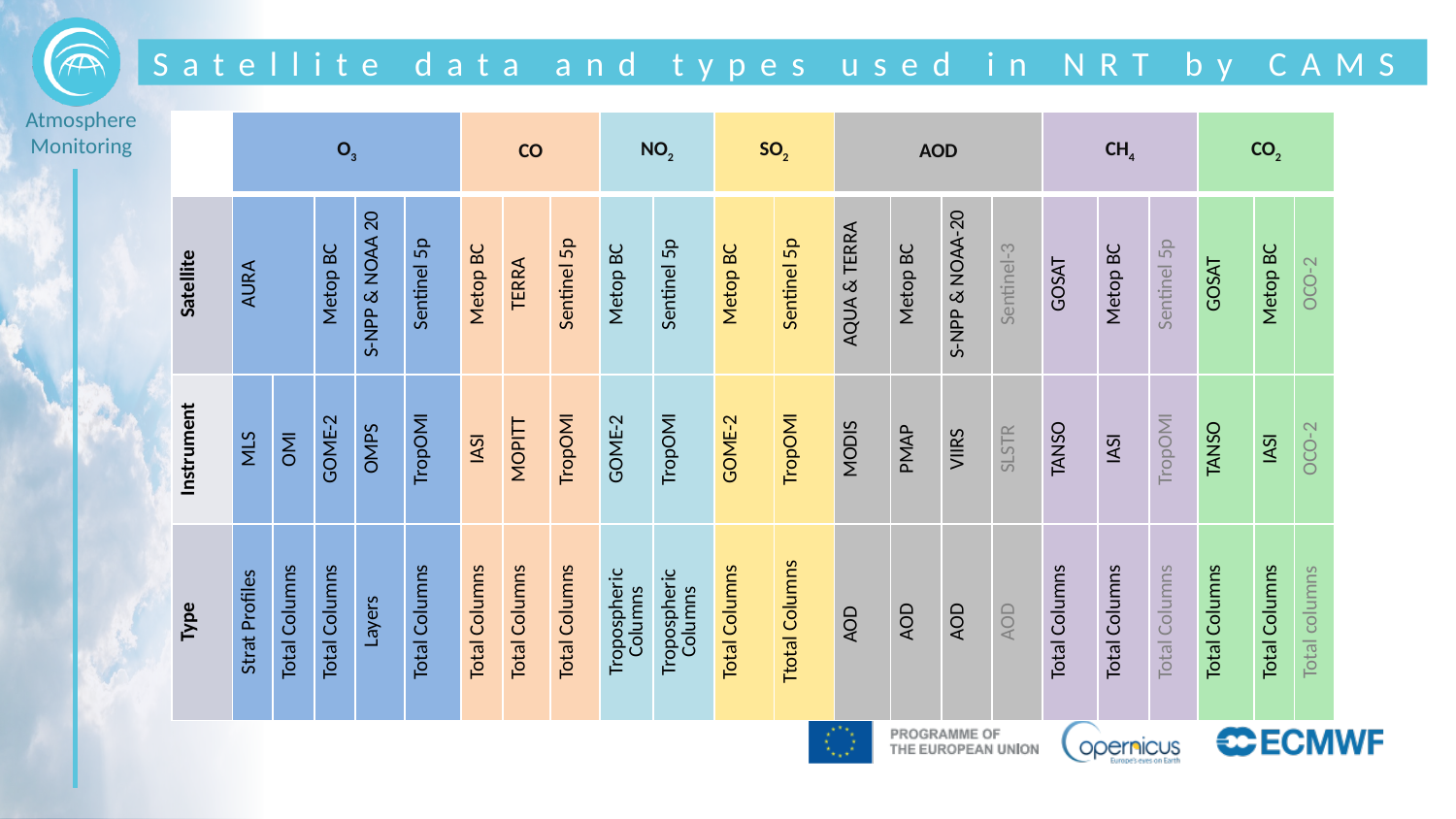

# Satellite data and types used in NRT by CAMS
|  | O3 |  |  |  |  | CO |  |  | NO2 |  | SO2 |  | AOD |  |  |  | CH4 |  |  | CO2 |  |  |
| --- | --- | --- | --- | --- | --- | --- | --- | --- | --- | --- | --- | --- | --- | --- | --- | --- | --- | --- | --- | --- | --- | --- |
| Satellite | AURA |  | Metop BC | S-NPP & NOAA 20 | Sentinel 5p | Metop BC | TERRA | Sentinel 5p | Metop BC | Sentinel 5p | Metop BC | Sentinel 5p | AQUA & TERRA | Metop BC | S-NPP & NOAA-20 | Sentinel-3 | GOSAT | Metop BC | Sentinel 5p | GOSAT | Metop BC | OCO-2 |
| Instrument | MLS | OMI | GOME-2 | OMPS | TropOMI | IASI | MOPITT | TropOMI | GOME-2 | TropOMI | GOME-2 | TropOMI | MODIS | PMAP | VIIRS | SLSTR | TANSO | IASI | TropOMI | TANSO | IASI | OCO-2 |
| Type | Strat Profiles | Total Columns | Total Columns | Layers | Total Columns | Total Columns | Total Columns | Total Columns | Tropospheric Columns | Tropospheric Columns | Total Columns | Ttotal Columns | AOD | AOD | AOD | AOD | Total Columns | Total Columns | Total Columns | Total Columns | Total Columns | Total columns |